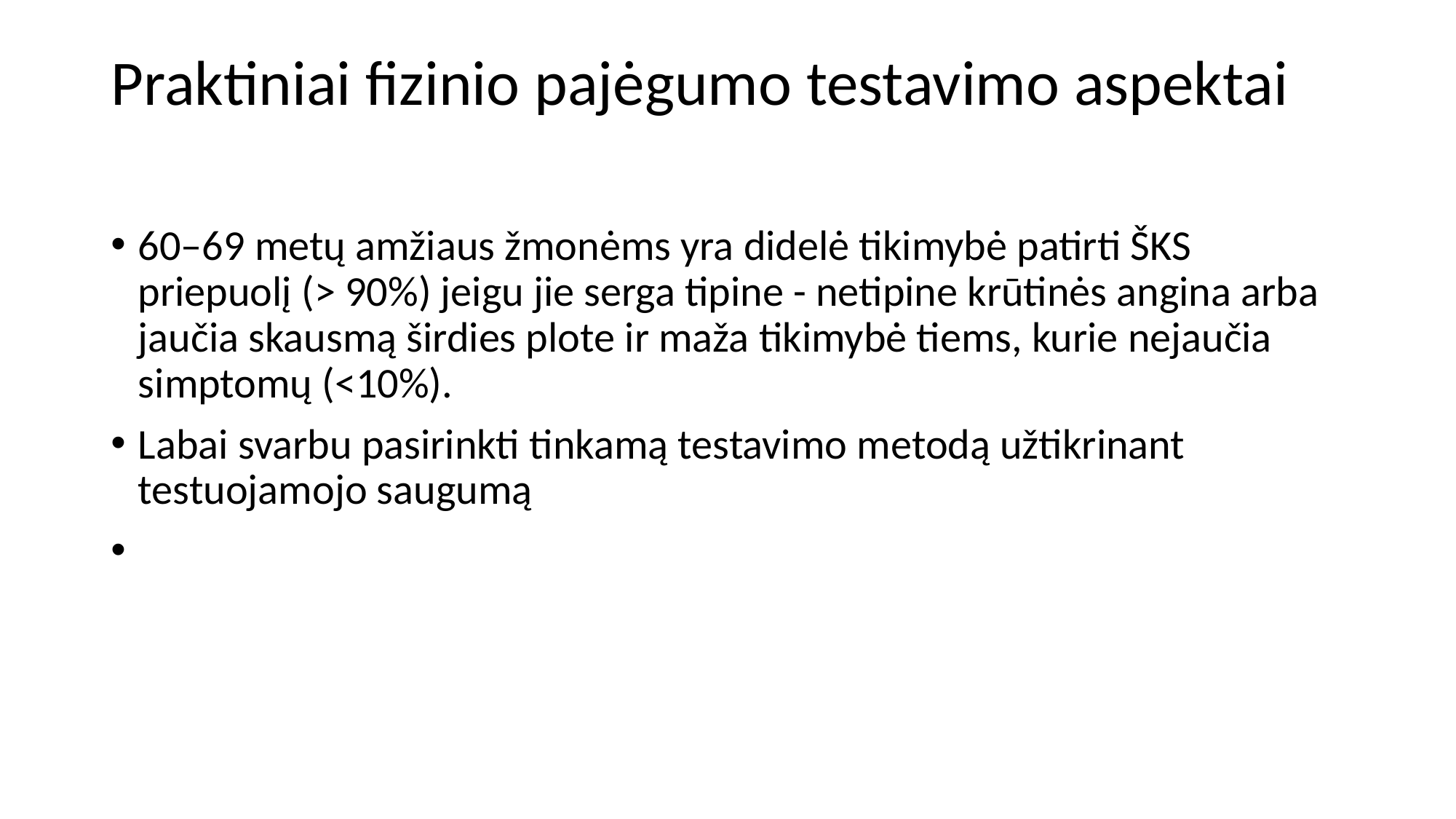

# Praktiniai fizinio pajėgumo testavimo aspektai
60–69 metų amžiaus žmonėms yra didelė tikimybė patirti ŠKS priepuolį (> 90%) jeigu jie serga tipine - netipine krūtinės angina arba jaučia skausmą širdies plote ir maža tikimybė tiems, kurie nejaučia simptomų (<10%).
Labai svarbu pasirinkti tinkamą testavimo metodą užtikrinant testuojamojo saugumą